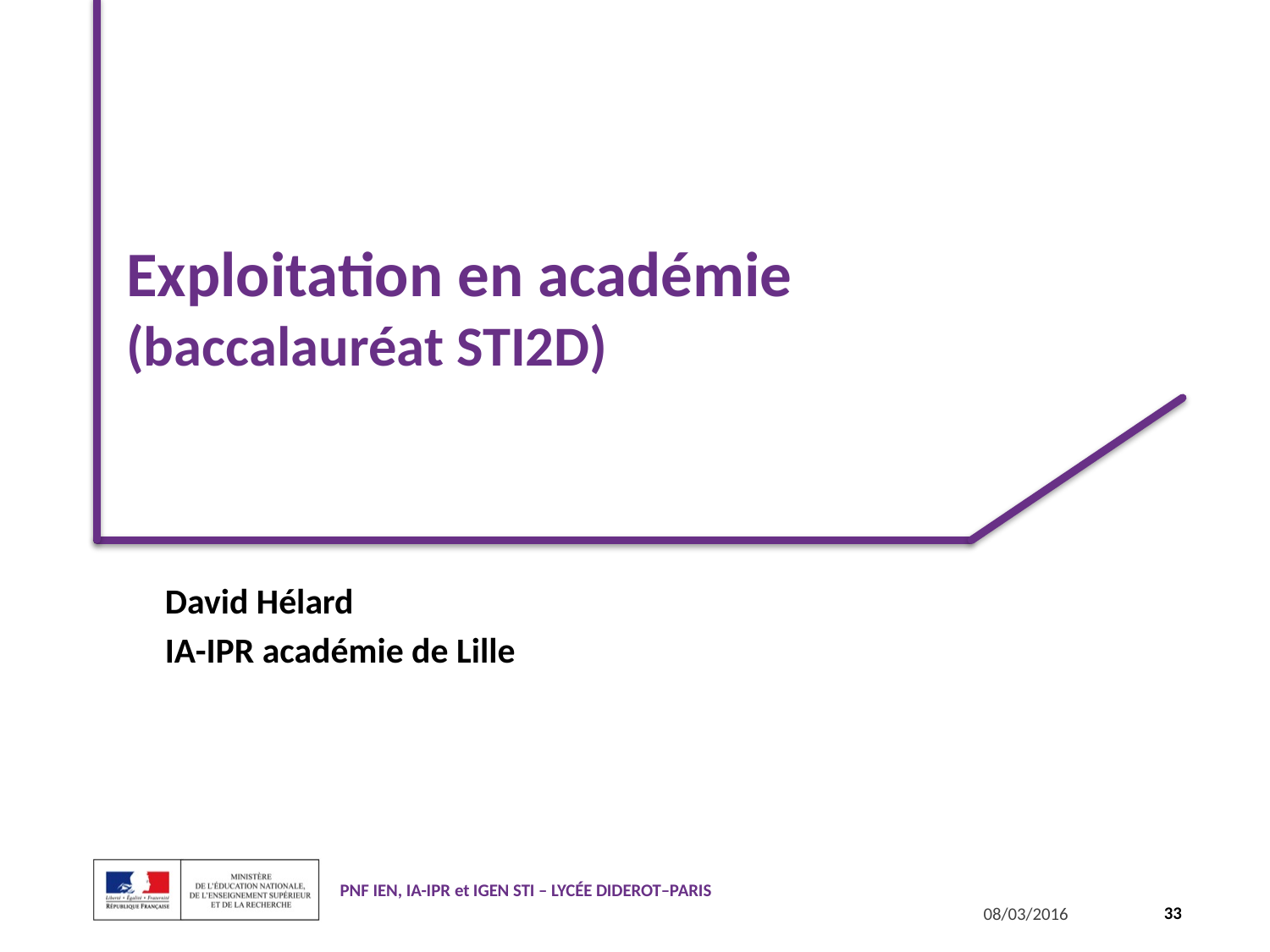

# Exploitation en académie (baccalauréat STI2D)
David Hélard
IA-IPR académie de Lille
33